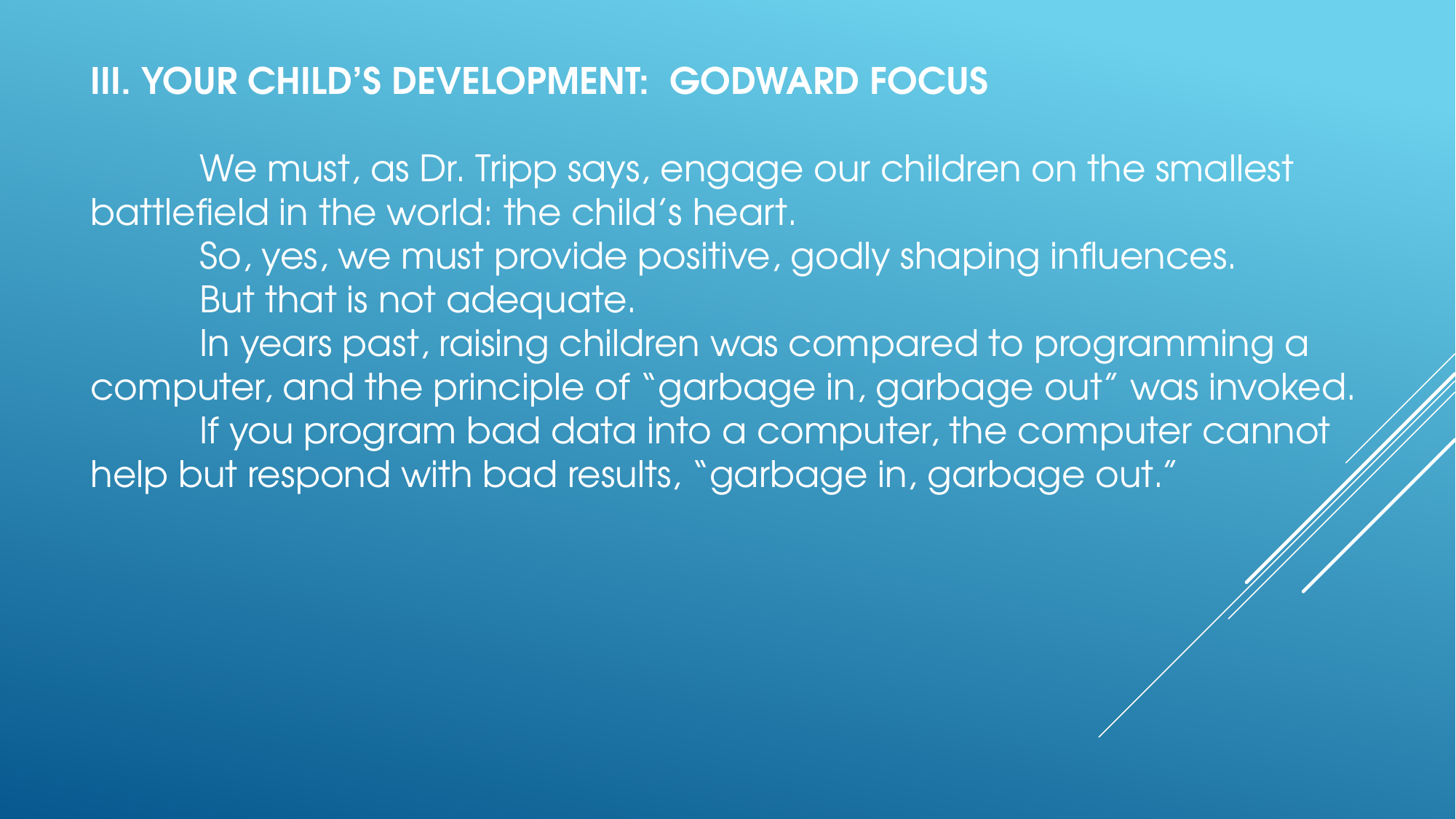

III. YOUR CHILD’S DEVELOPMENT:  GODWARD FOCUS

	We must, as Dr. Tripp says, engage our children on the smallest battlefield in the world: the child’s heart.
	So, yes, we must provide positive, godly shaping influences.
	But that is not adequate.
	In years past, raising children was compared to programming a computer, and the principle of “garbage in, garbage out” was invoked.
	If you program bad data into a computer, the computer cannot help but respond with bad results, “garbage in, garbage out.”